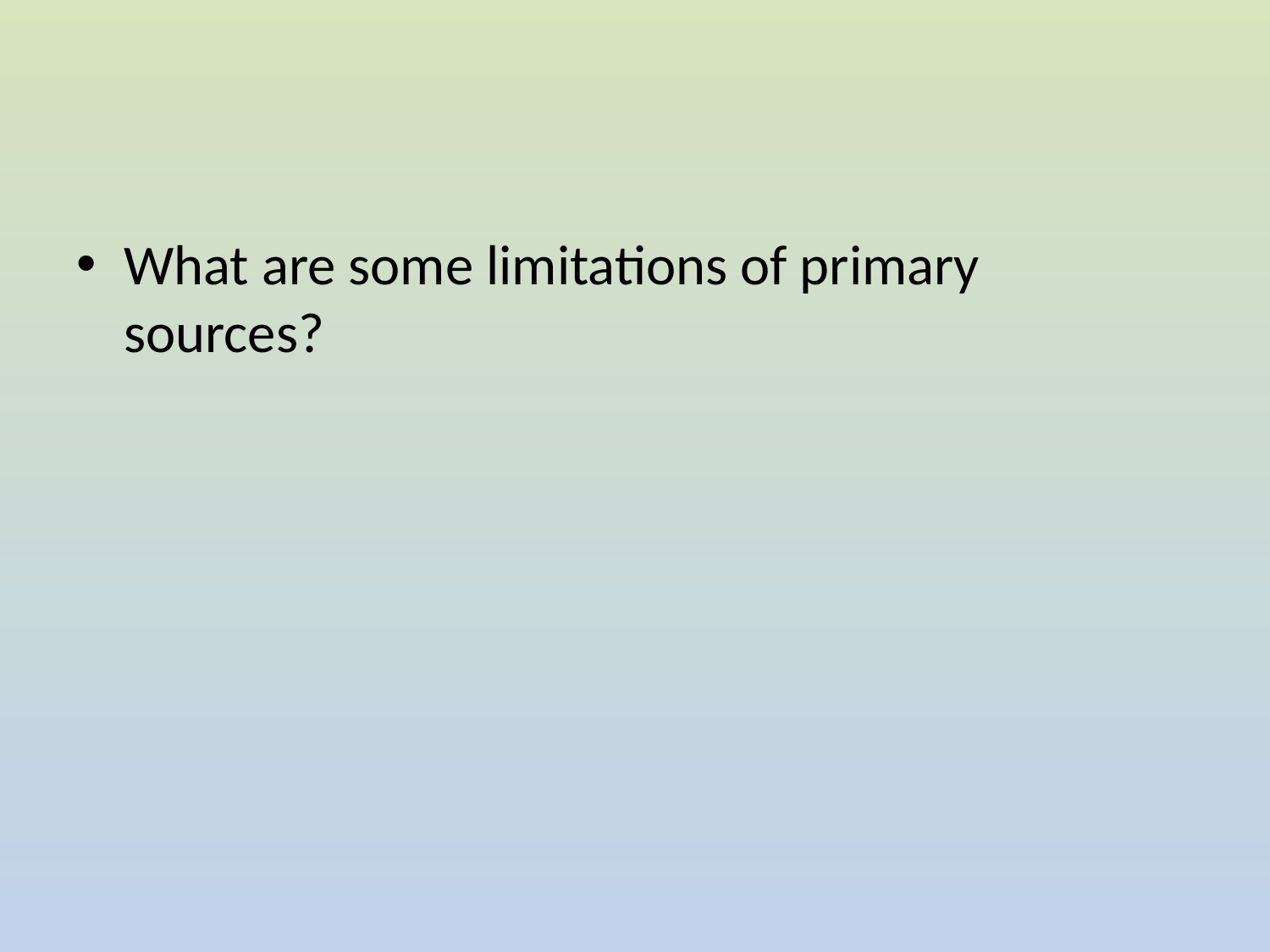

#
What are some limitations of primary sources?